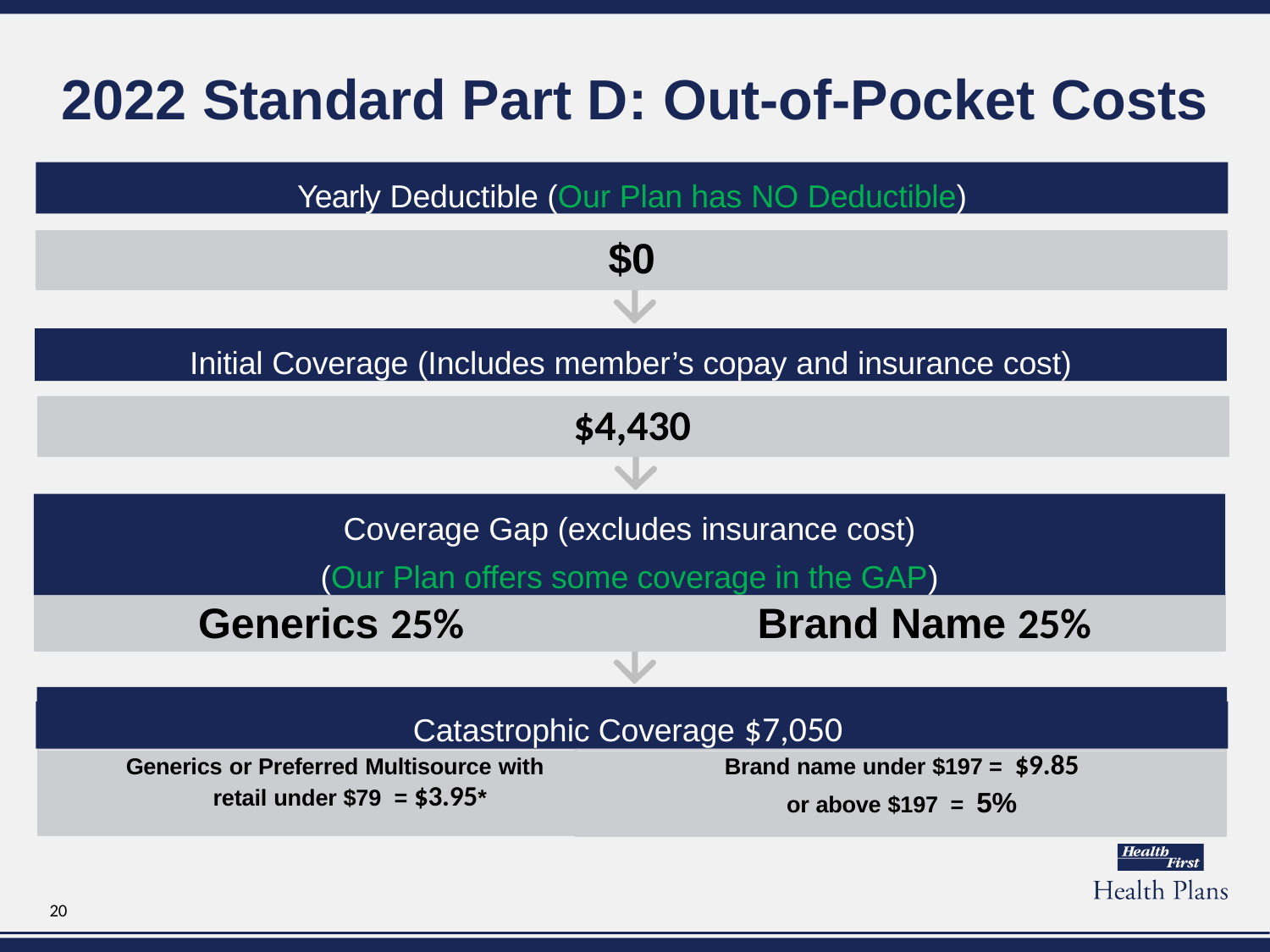

# 2022 Standard Part D: Out-of-Pocket Costs
Yearly Deductible (Our Plan has NO Deductible)
$0

Initial Coverage (Includes member’s copay and insurance cost)

$4,430

Coverage Gap (excludes insurance cost)
(Our Plan offers some coverage in the GAP)

Generics 25%	Brand Name 25%

Catastrophic Coverage $7,050
Brand name under $197 =  $9.85 or above $197  =  5%

Generics or Preferred Multisource with  retail under $79  = $3.95*
20